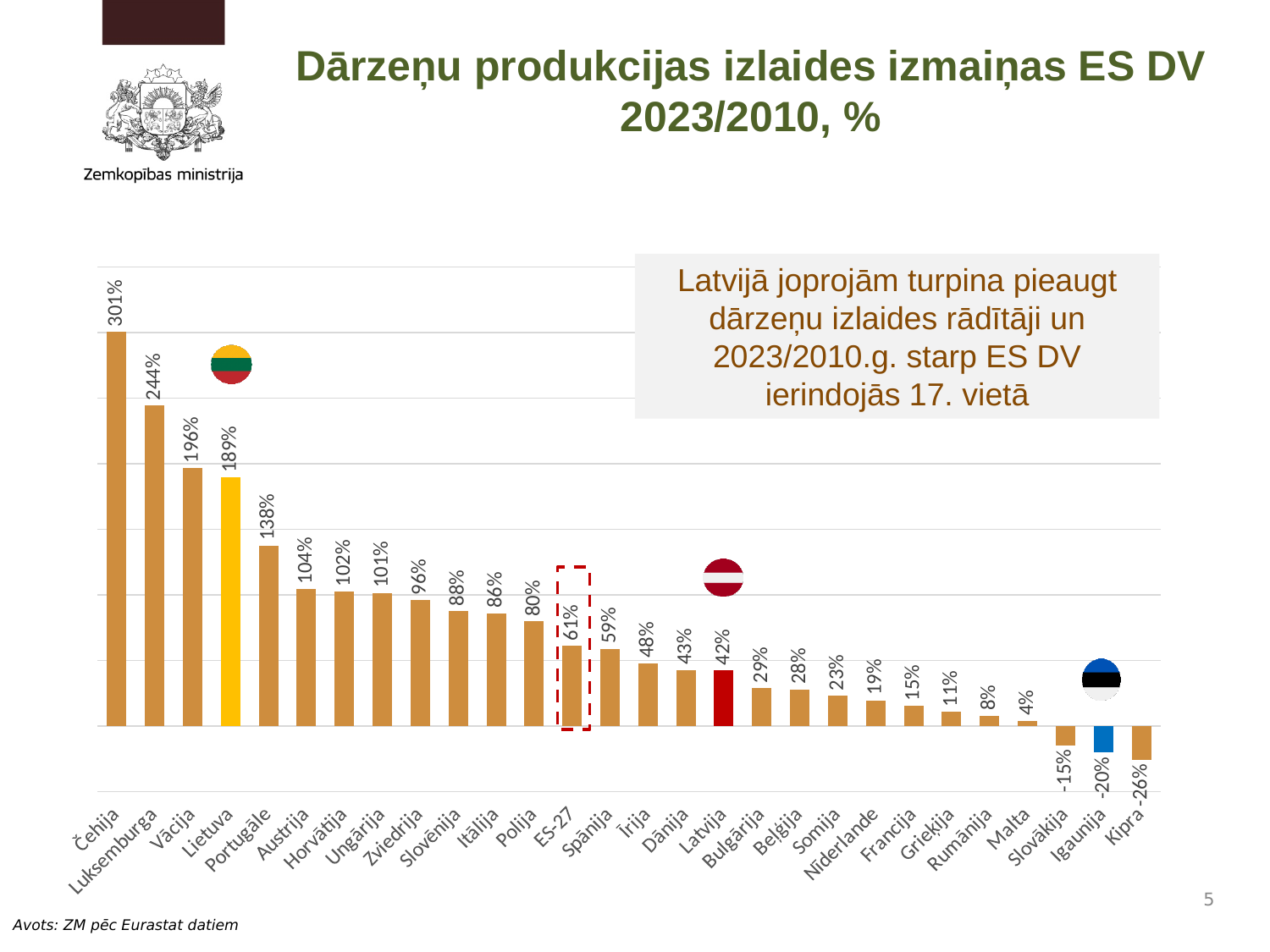

# Dārzeņu produkcijas izlaides izmaiņas ES DV 2023/2010, %

### Chart

| Category |  |
|---|---|
| Čehija | 3.005612244897959 |
| Luksemburga | 2.4440154440154442 |
| Vācija | 1.9642046206636734 |
| Lietuva | 1.8936791480590864 |
| Portugāle | 1.3762560724030077 |
| Austrija | 1.0429450369155044 |
| Horvātija | 1.0248426067721628 |
| Ungārija | 1.0141013173017415 |
| Zviedrija | 0.9593085860017005 |
| Slovēnija | 0.8759875508738328 |
| Itālija | 0.8590014013103353 |
| Polija | 0.7968984551375247 |
| ES-27 | 0.612757103910305 |
| Spānija | 0.5891157814657817 |
| Īrija | 0.4781675785859887 |
| Dānija | 0.4284750337381915 |
| Latvija | 0.42447321655242454 |
| Bulgārija | 0.2901542386640379 |
| Beļģija | 0.27882637697298907 |
| Somija | 0.22934362934362928 |
| Nīderlande | 0.19428972171939862 |
| Francija | 0.15339630828799367 |
| Grieķija | 0.1062750591758852 |
| Rumānija | 0.07883338011039376 |
| Malta | 0.039396737457679354 |
| Slovākija | -0.14776371308016878 |
| Igaunija | -0.20371381758601848 |
| Kipra | -0.26044603947705713 |
Latvijā joprojām turpina pieaugt dārzeņu izlaides rādītāji un 2023/2010.g. starp ES DV ierindojās 17. vietā
5
Avots: ZM pēc Eurastat datiem